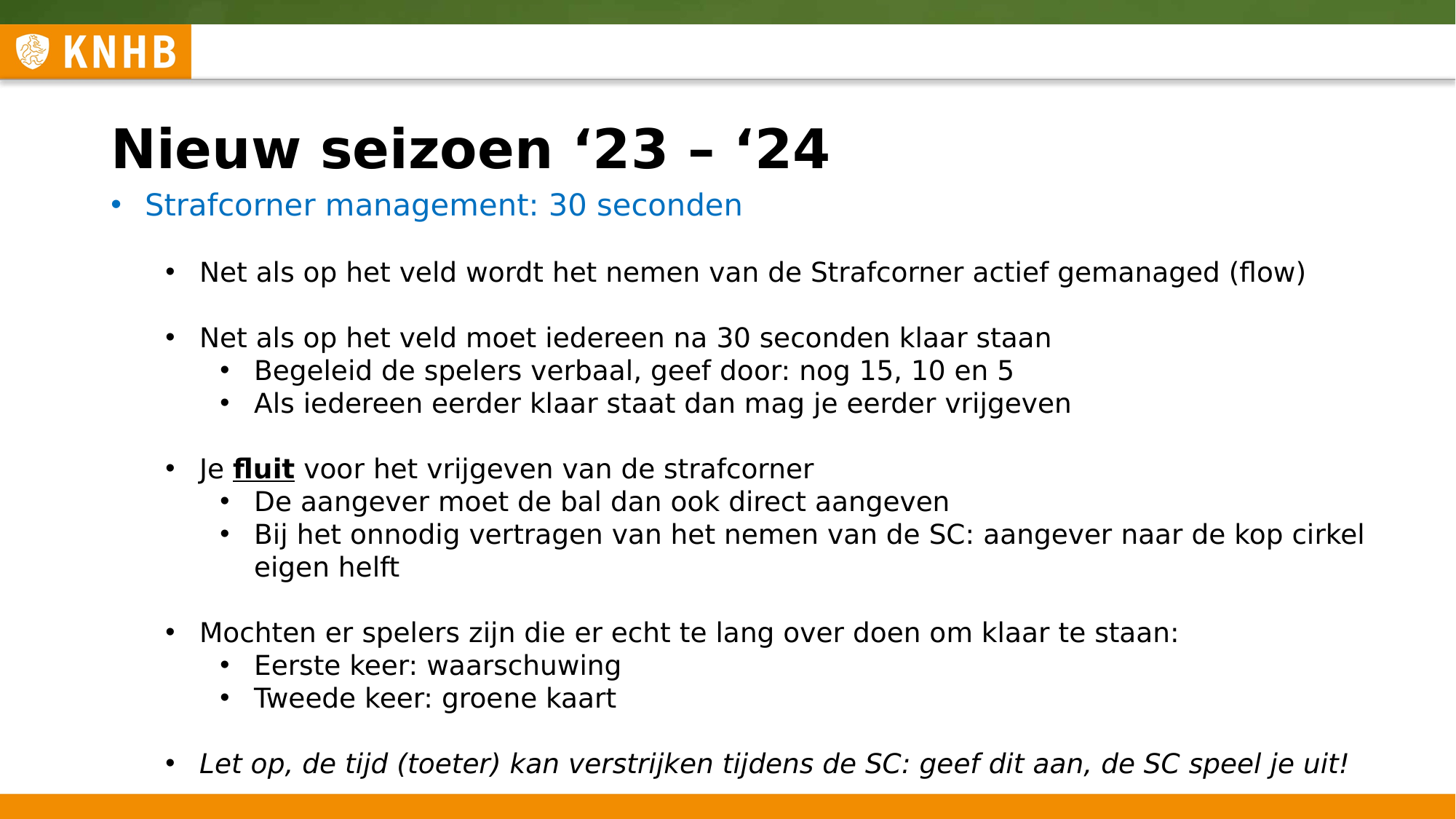

# Nieuw seizoen ‘23 – ‘24
Strafcorner management: 30 seconden

Net als op het veld wordt het nemen van de Strafcorner actief gemanaged (flow)

Net als op het veld moet iedereen na 30 seconden klaar staan
Begeleid de spelers verbaal, geef door: nog 15, 10 en 5
Als iedereen eerder klaar staat dan mag je eerder vrijgeven

Je fluit voor het vrijgeven van de strafcorner
De aangever moet de bal dan ook direct aangeven
Bij het onnodig vertragen van het nemen van de SC: aangever naar de kop cirkel eigen helft

Mochten er spelers zijn die er echt te lang over doen om klaar te staan:
Eerste keer: waarschuwing
Tweede keer: groene kaart

Let op, de tijd (toeter) kan verstrijken tijdens de SC: geef dit aan, de SC speel je uit!